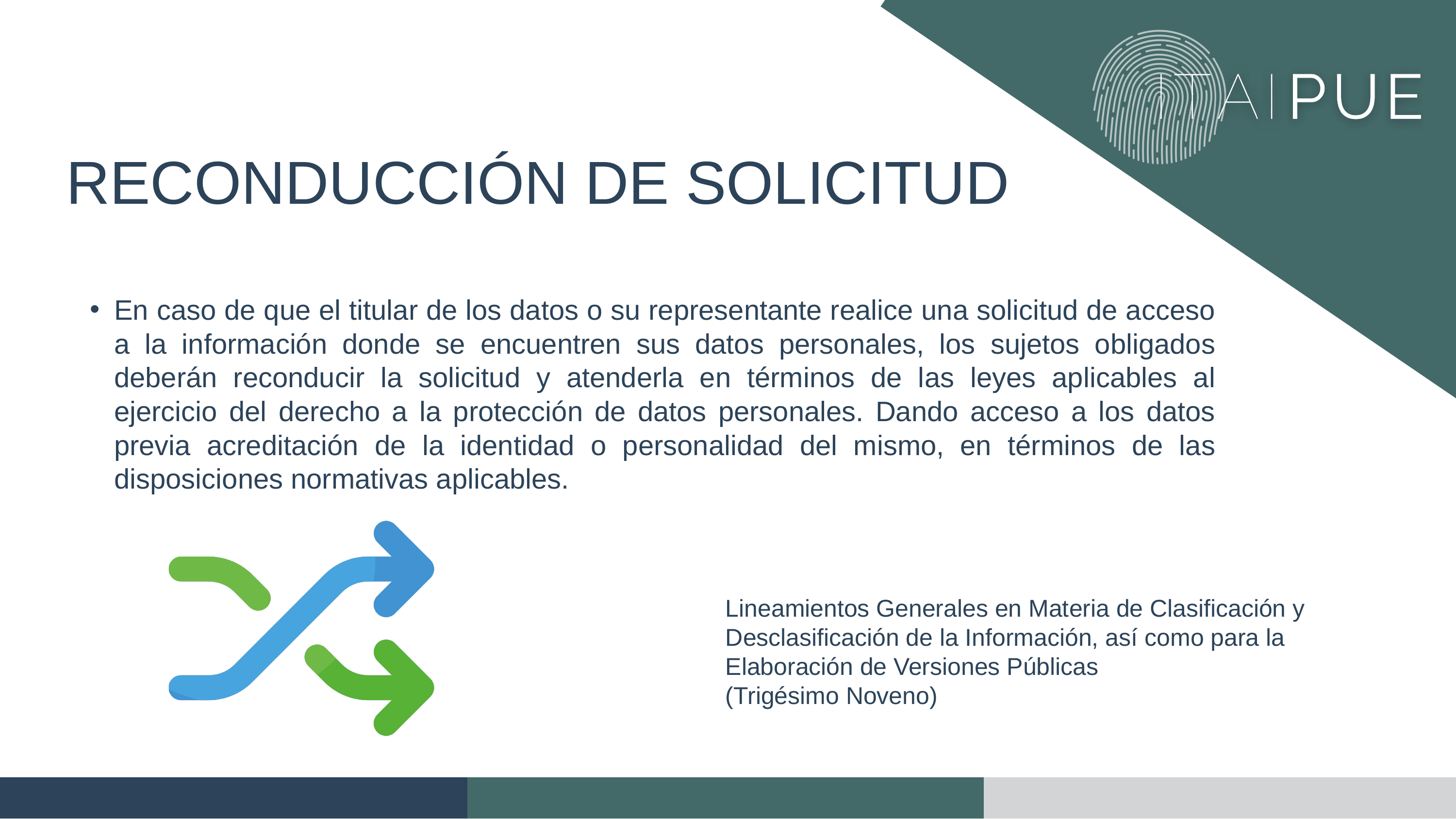

RECONDUCCIÓN DE SOLICITUD
En caso de que el titular de los datos o su representante realice una solicitud de acceso a la información donde se encuentren sus datos personales, los sujetos obligados deberán reconducir la solicitud y atenderla en términos de las leyes aplicables al ejercicio del derecho a la protección de datos personales. Dando acceso a los datos previa acreditación de la identidad o personalidad del mismo, en términos de las disposiciones normativas aplicables.

Lineamientos Generales en Materia de Clasificación y
Desclasificación de la Información, así como para la
Elaboración de Versiones Públicas
(Trigésimo Noveno)